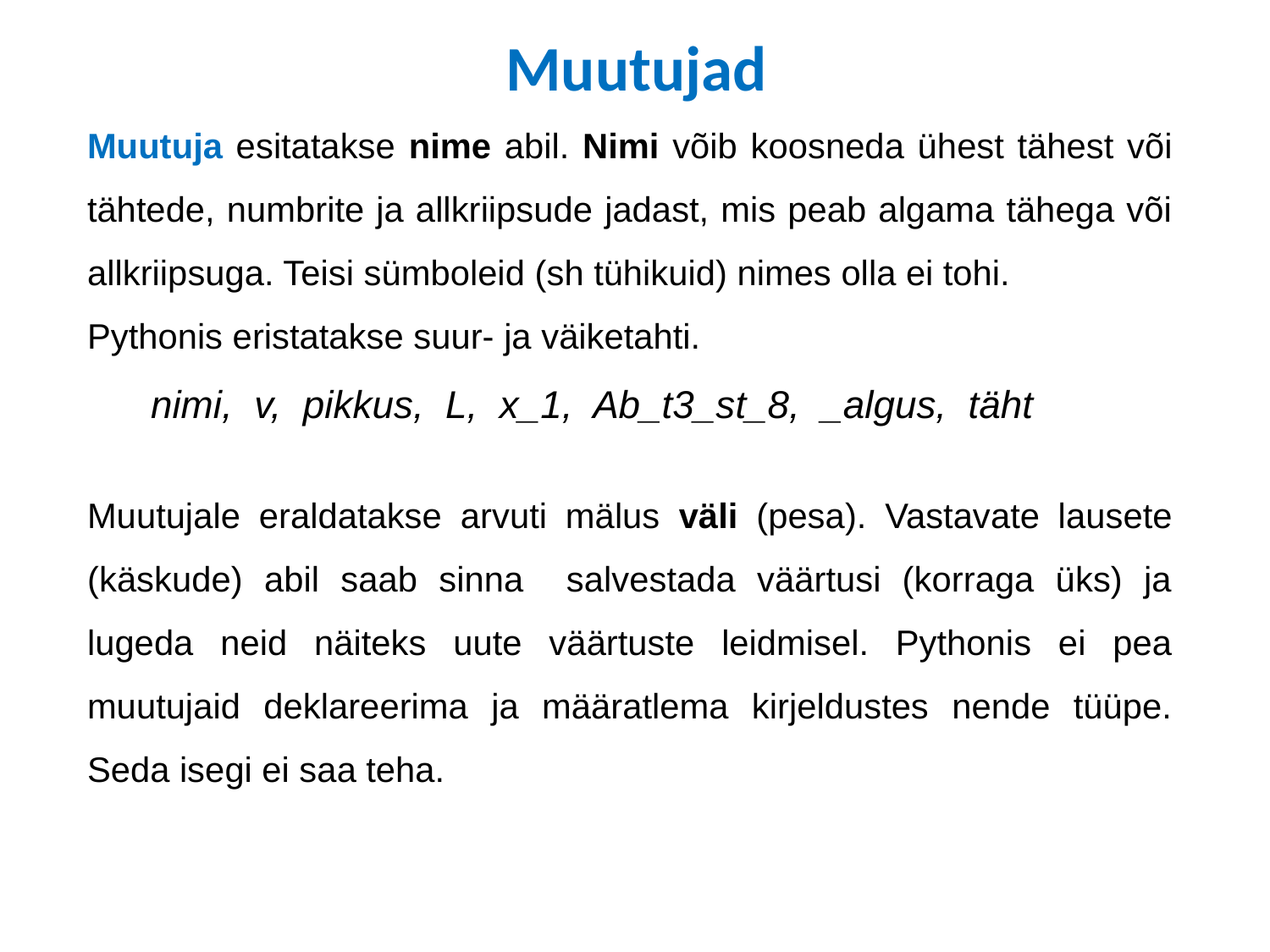

# Muutujad
Muutuja esitatakse nime abil. Nimi võib koosneda ühest tähest või tähtede, numbrite ja allkriipsude jadast, mis peab algama tähega või allkriipsuga. Teisi sümboleid (sh tühikuid) nimes olla ei tohi.
Pythonis eristatakse suur- ja väiketahti.
nimi,  v,  pikkus,  L,  x_1,  Ab_t3_st_8,  _algus,  täht
Muutujale eraldatakse arvuti mälus väli (pesa). Vastavate lausete (käskude) abil saab sinna  salvestada väärtusi (korraga üks) ja lugeda neid näiteks uute väärtuste leidmisel. Pythonis ei pea muutujaid deklareerima ja määratlema kirjeldustes nende tüüpe. Seda isegi ei saa teha.